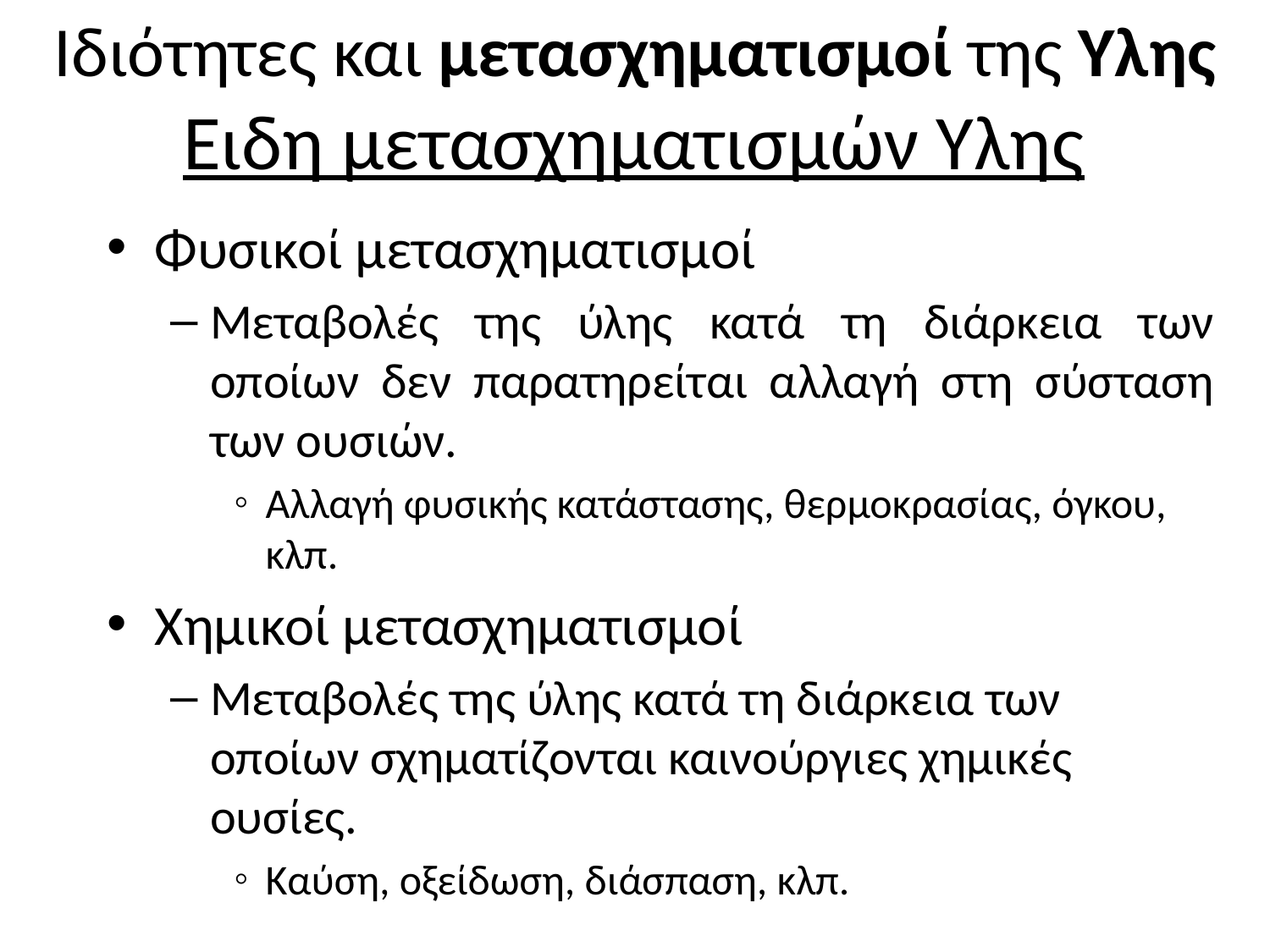

Ιδιότητες και μετασχηματισμοί της Υλης
Ειδη μετασχηματισμών Υλης
Φυσικοί μετασχηματισμοί
Μεταβολές της ύλης κατά τη διάρκεια των οποίων δεν παρατηρείται αλλαγή στη σύσταση των ουσιών.
Αλλαγή φυσικής κατάστασης, θερμοκρασίας, όγκου, κλπ.
Χημικοί μετασχηματισμοί
Μεταβολές της ύλης κατά τη διάρκεια των οποίων σχηματίζονται καινούργιες χημικές ουσίες.
Καύση, οξείδωση, διάσπαση, κλπ.